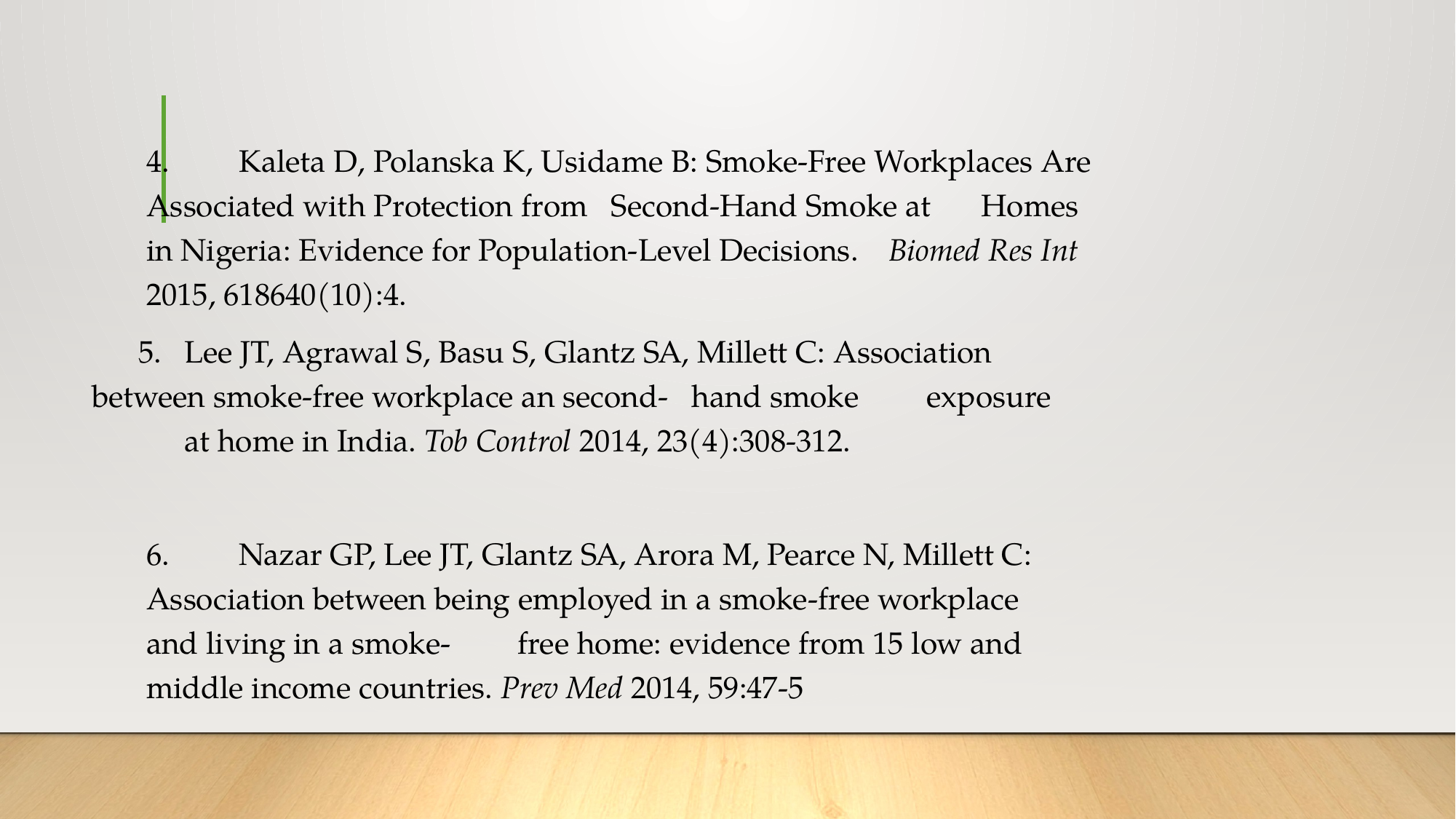

#
4.	Kaleta D, Polanska K, Usidame B: Smoke-Free Workplaces Are 	Associated with Protection from   Second-Hand Smoke at 	Homes in Nigeria: Evidence for Population-Level Decisions. 	Biomed Res Int 2015, 618640(10):4.
      5.	Lee JT, Agrawal S, Basu S, Glantz SA, Millett C: Association 	between smoke-free workplace an second-   hand smoke 	exposure 	at home in India. Tob Control 2014, 23(4):308-312.

6.	Nazar GP, Lee JT, Glantz SA, Arora M, Pearce N, Millett C: 	Association between being employed in a smoke-free workplace 	and living in a smoke-	free home: evidence from 15 low and 	middle income countries. Prev Med 2014, 59:47-5